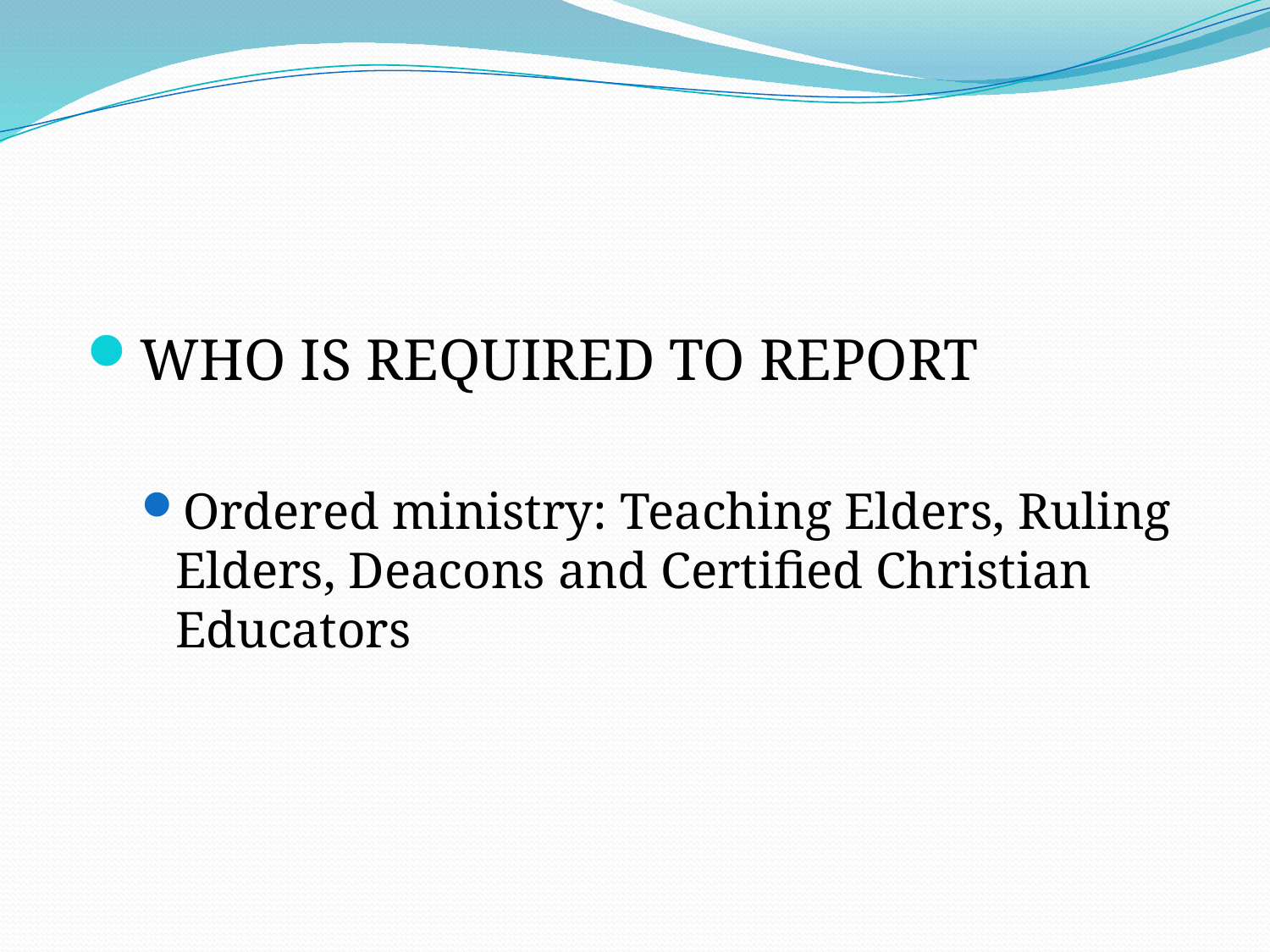

WHO IS REQUIRED TO REPORT

Ordered ministry: Teaching Elders, Ruling Elders, Deacons and Certified Christian Educators